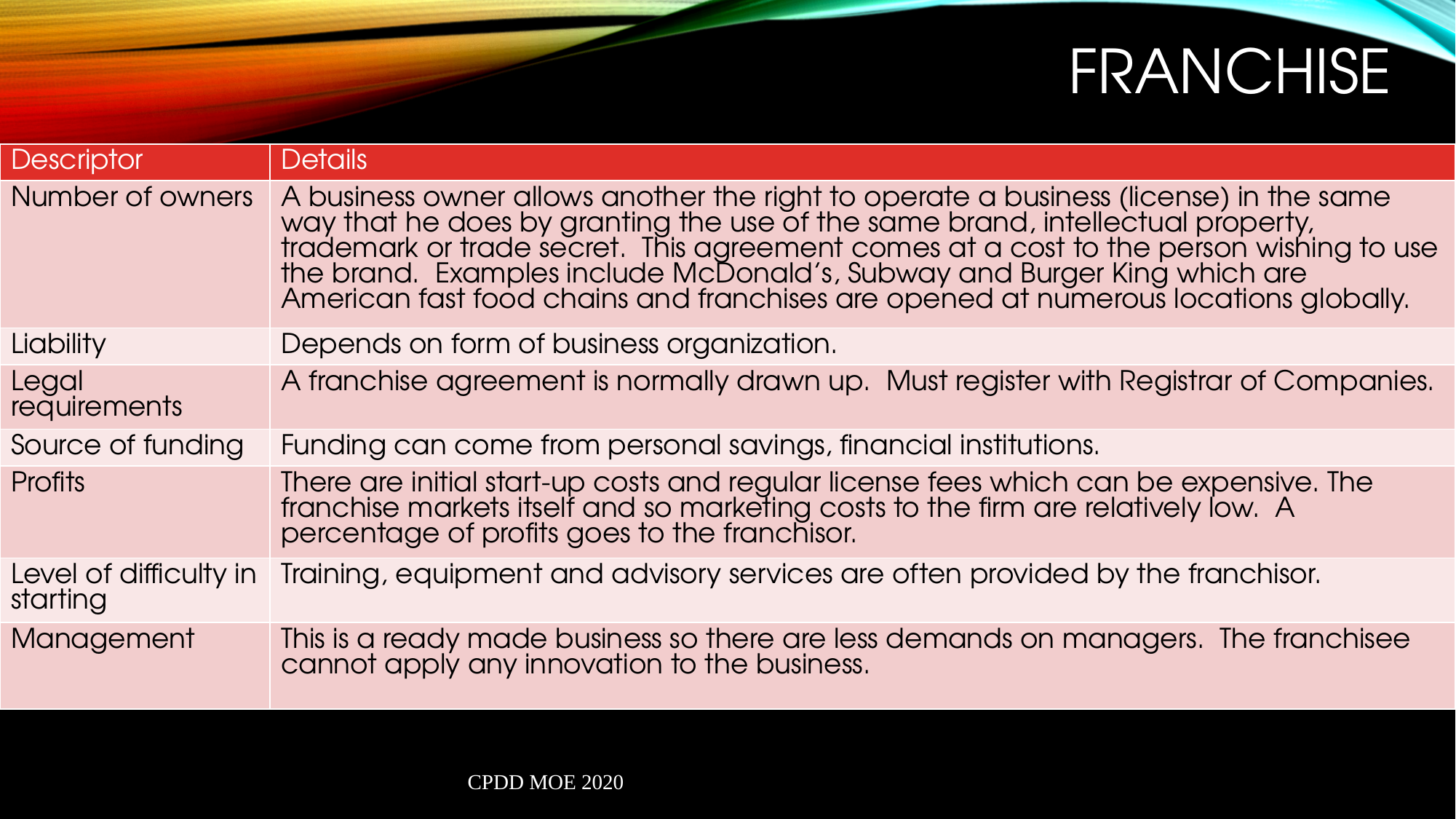

# Franchise
| Descriptor | Details |
| --- | --- |
| Number of owners | A business owner allows another the right to operate a business (license) in the same way that he does by granting the use of the same brand, intellectual property, trademark or trade secret. This agreement comes at a cost to the person wishing to use the brand. Examples include McDonald’s, Subway and Burger King which are American fast food chains and franchises are opened at numerous locations globally. |
| Liability | Depends on form of business organization. |
| Legal requirements | A franchise agreement is normally drawn up. Must register with Registrar of Companies. |
| Source of funding | Funding can come from personal savings, financial institutions. |
| Profits | There are initial start-up costs and regular license fees which can be expensive. The franchise markets itself and so marketing costs to the firm are relatively low. A percentage of profits goes to the franchisor. |
| Level of difficulty in starting | Training, equipment and advisory services are often provided by the franchisor. |
| Management | This is a ready made business so there are less demands on managers. The franchisee cannot apply any innovation to the business. |
CPDD MOE 2020